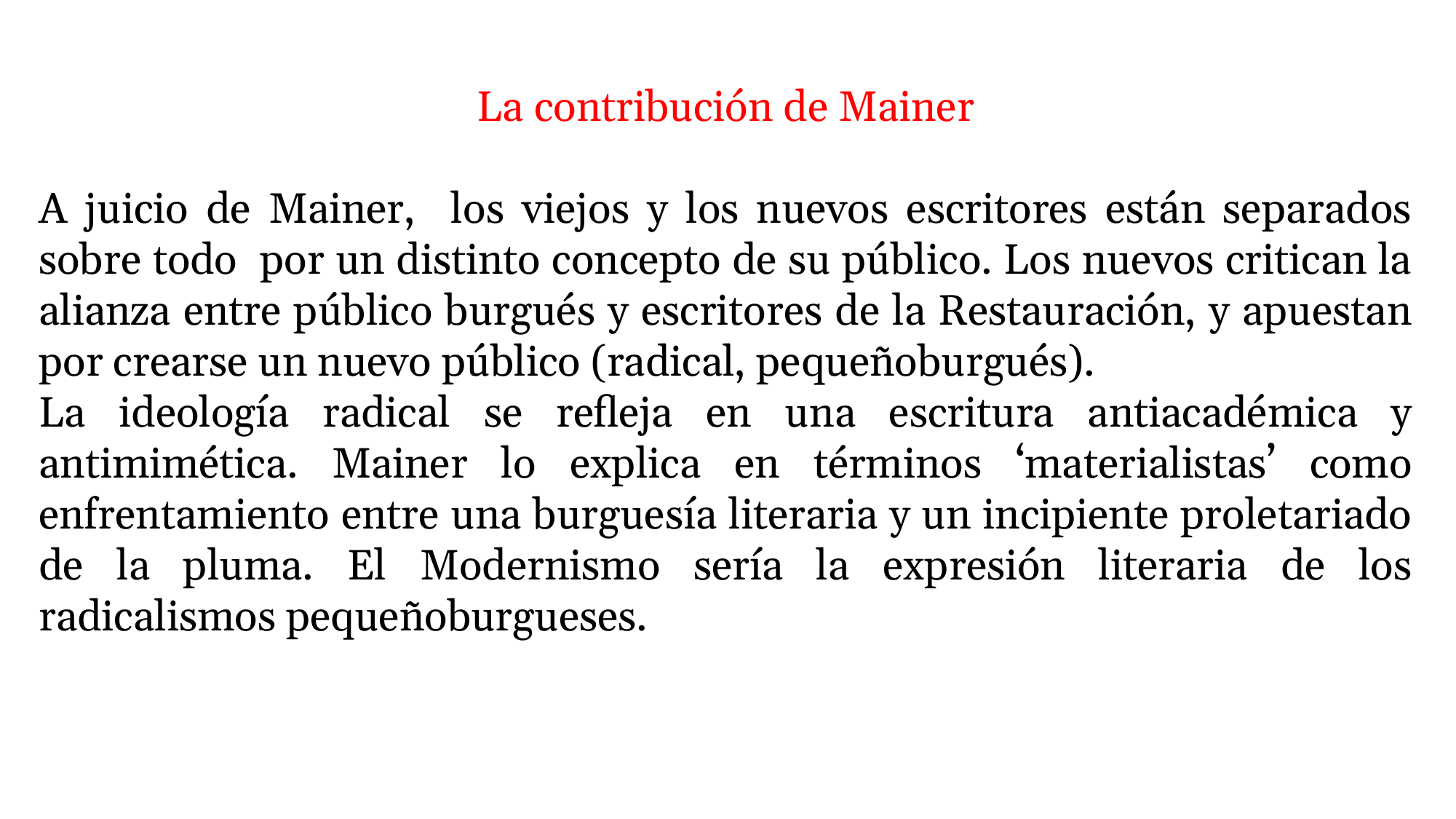

La contribución de Mainer

A juicio de Mainer,  los viejos y los nuevos escritores están separados sobre todo  por un distinto concepto de su público. Los nuevos critican la alianza entre público burgués y escritores de la Restauración, y apuestan por crearse un nuevo público (radical, pequeñoburgués).
La ideología radical se refleja en una escritura antiacadémica y antimimética. Mainer lo explica en términos ‘materialistas’ como enfrentamiento entre una burguesía literaria y un incipiente proletariado de la pluma. El Modernismo sería la expresión literaria de los radicalismos pequeñoburgueses.